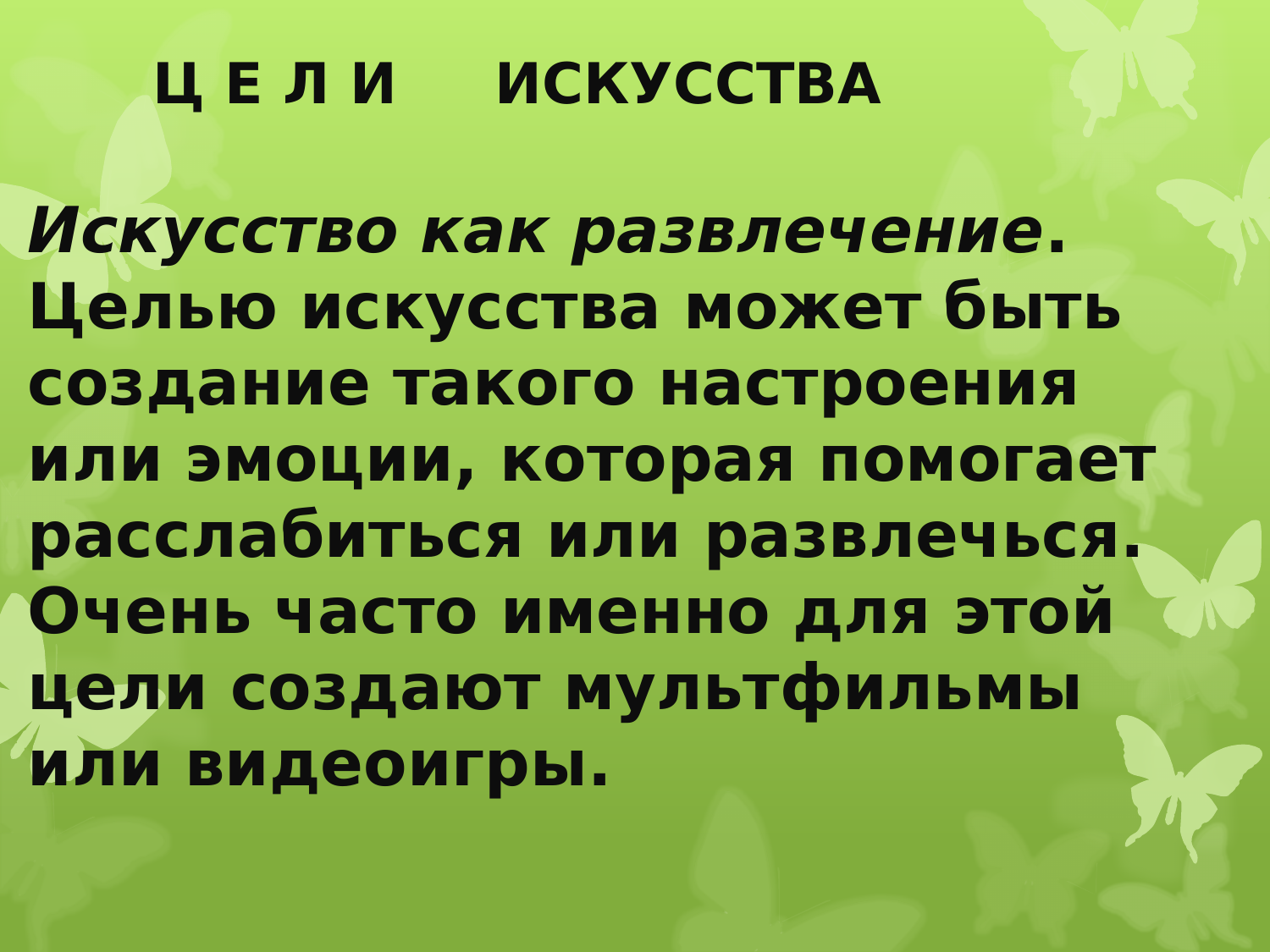

# Ц Е Л И     ИСКУССТВА
Искусство как развлечение. Целью искусства может быть создание такого настроения или эмоции, которая помогает расслабиться или развлечься. Очень часто именно для этой цели создают мультфильмы или видеоигры.